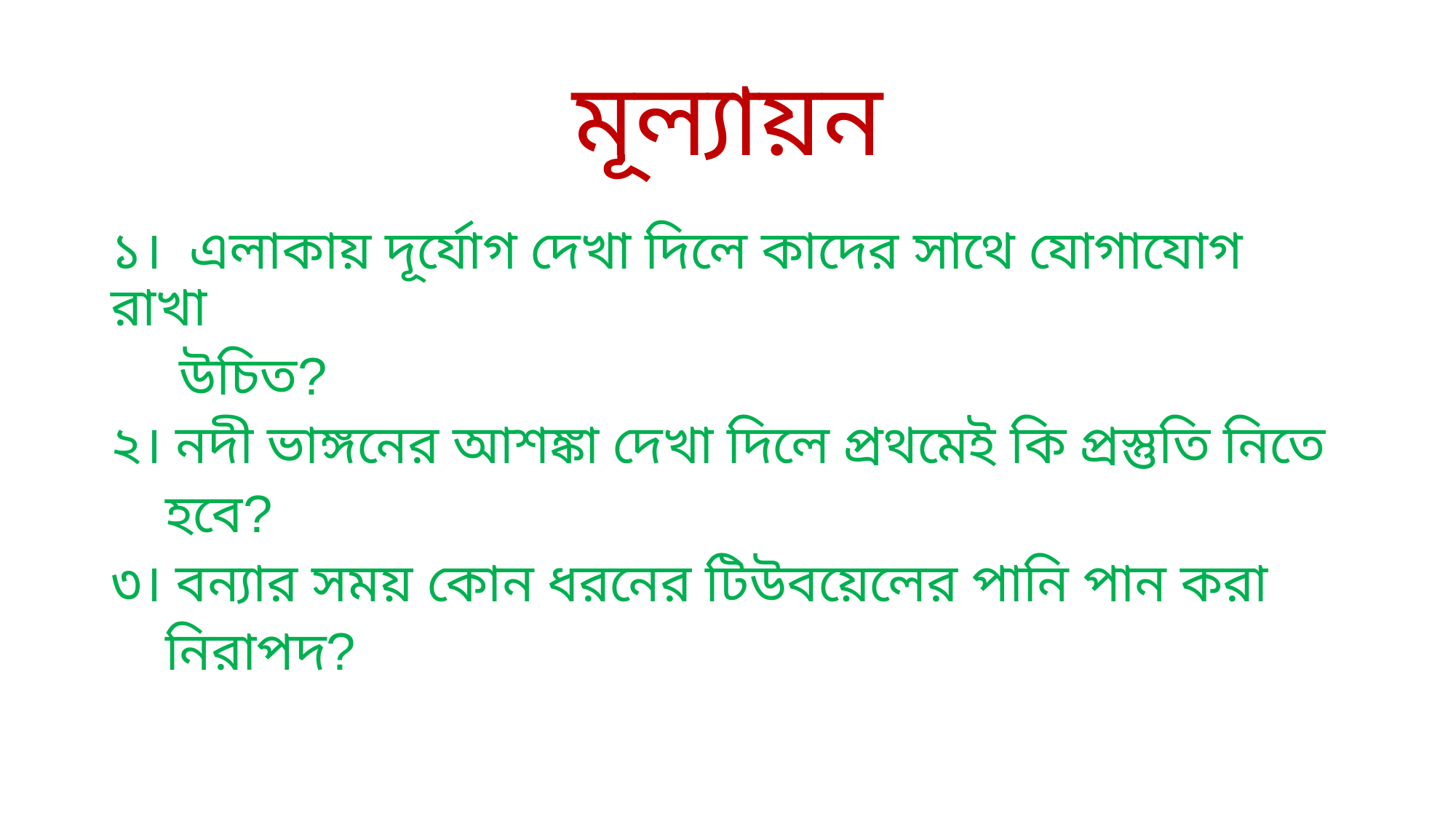

# মূল্যায়ন
১।  এলাকায় দূর্যোগ দেখা দিলে কাদের সাথে যোগাযোগ রাখা
     উচিত?
২। নদী ভাঙ্গনের আশঙ্কা দেখা দিলে প্রথমেই কি প্রস্তুতি নিতে
    হবে?
৩। বন্যার সময় কোন ধরনের টিউবয়েলের পানি পান করা
    নিরাপদ?